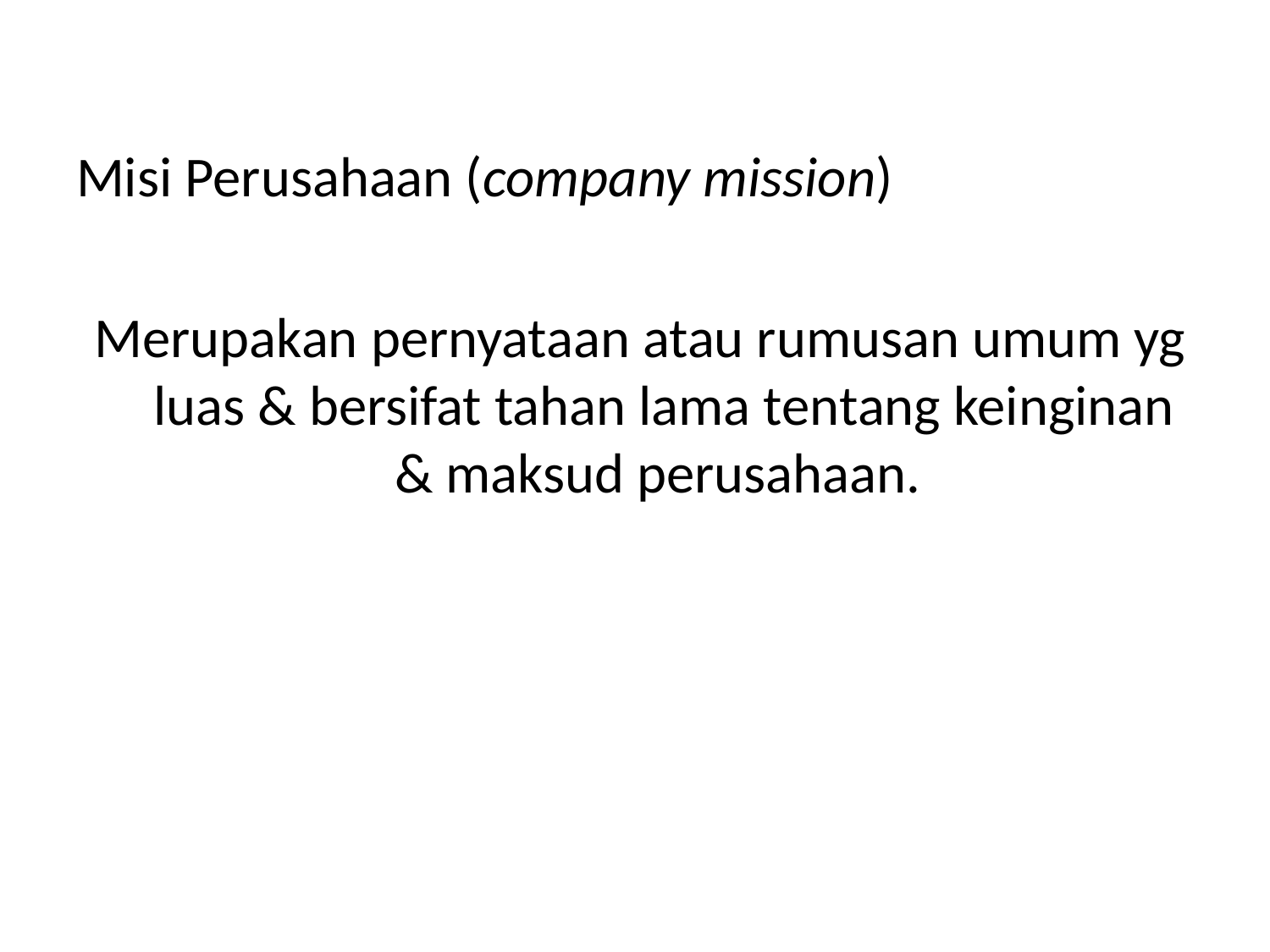

# Misi Perusahaan (company mission)
Merupakan pernyataan atau rumusan umum yg luas & bersifat tahan lama tentang keinginan & maksud perusahaan.